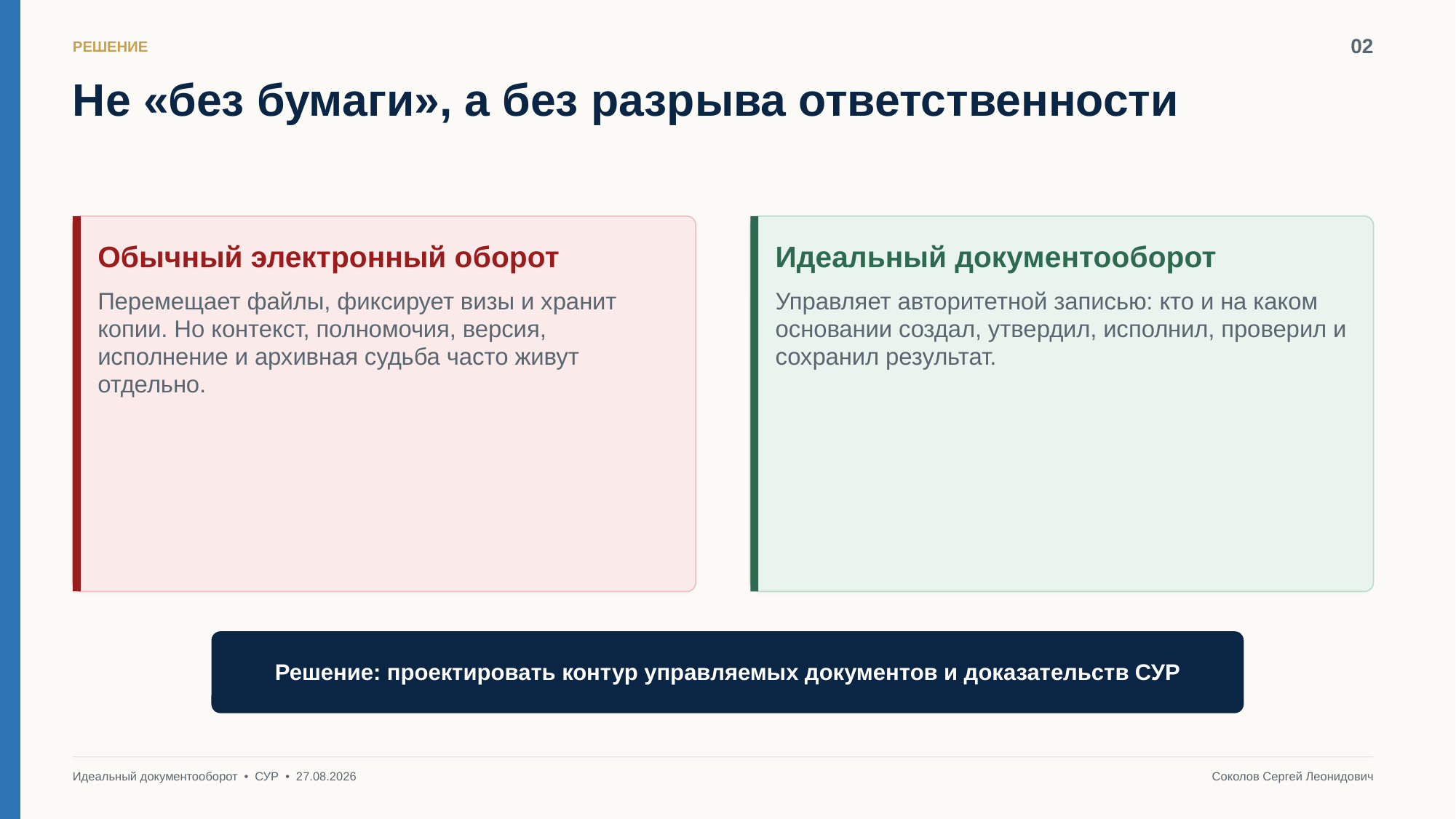

02
РЕШЕНИЕ
Не «без бумаги», а без разрыва ответственности

Обычный электронный оборот
Идеальный документооборот
Перемещает файлы, фиксирует визы и хранит копии. Но контекст, полномочия, версия, исполнение и архивная судьба часто живут отдельно.
Управляет авторитетной записью: кто и на каком основании создал, утвердил, исполнил, проверил и сохранил результат.

Решение: проектировать контур управляемых документов и доказательств СУР

Идеальный документооборот  •  СУР  •  27.08.2026
Соколов Сергей Леонидович